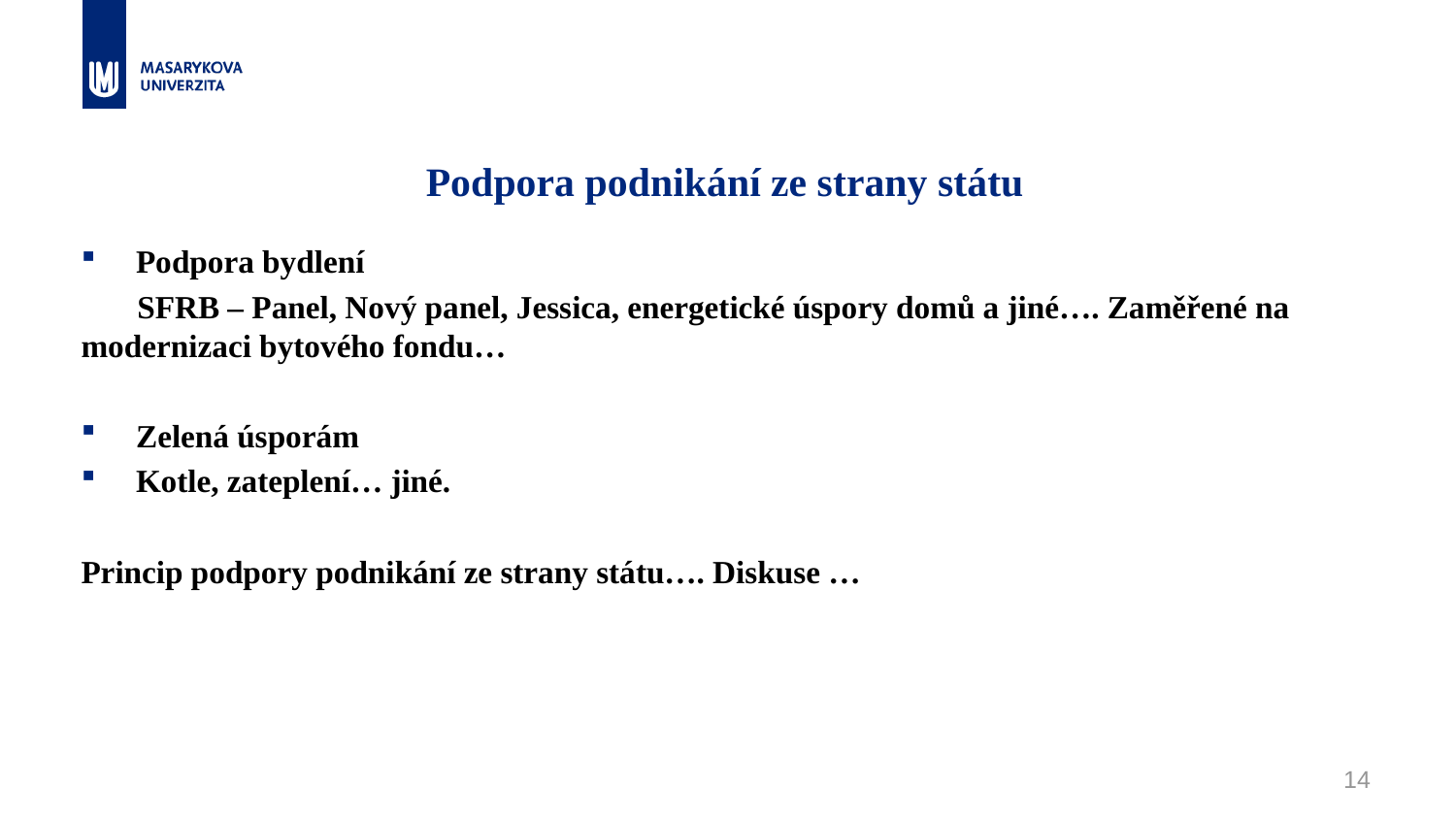

# Podpora podnikání ze strany státu
Podpora bydlení
       SFRB – Panel, Nový panel, Jessica, energetické úspory domů a jiné…. Zaměřené na modernizaci bytového fondu…

Zelená úsporám
Kotle, zateplení… jiné.

Princip podpory podnikání ze strany státu…. Diskuse …
14